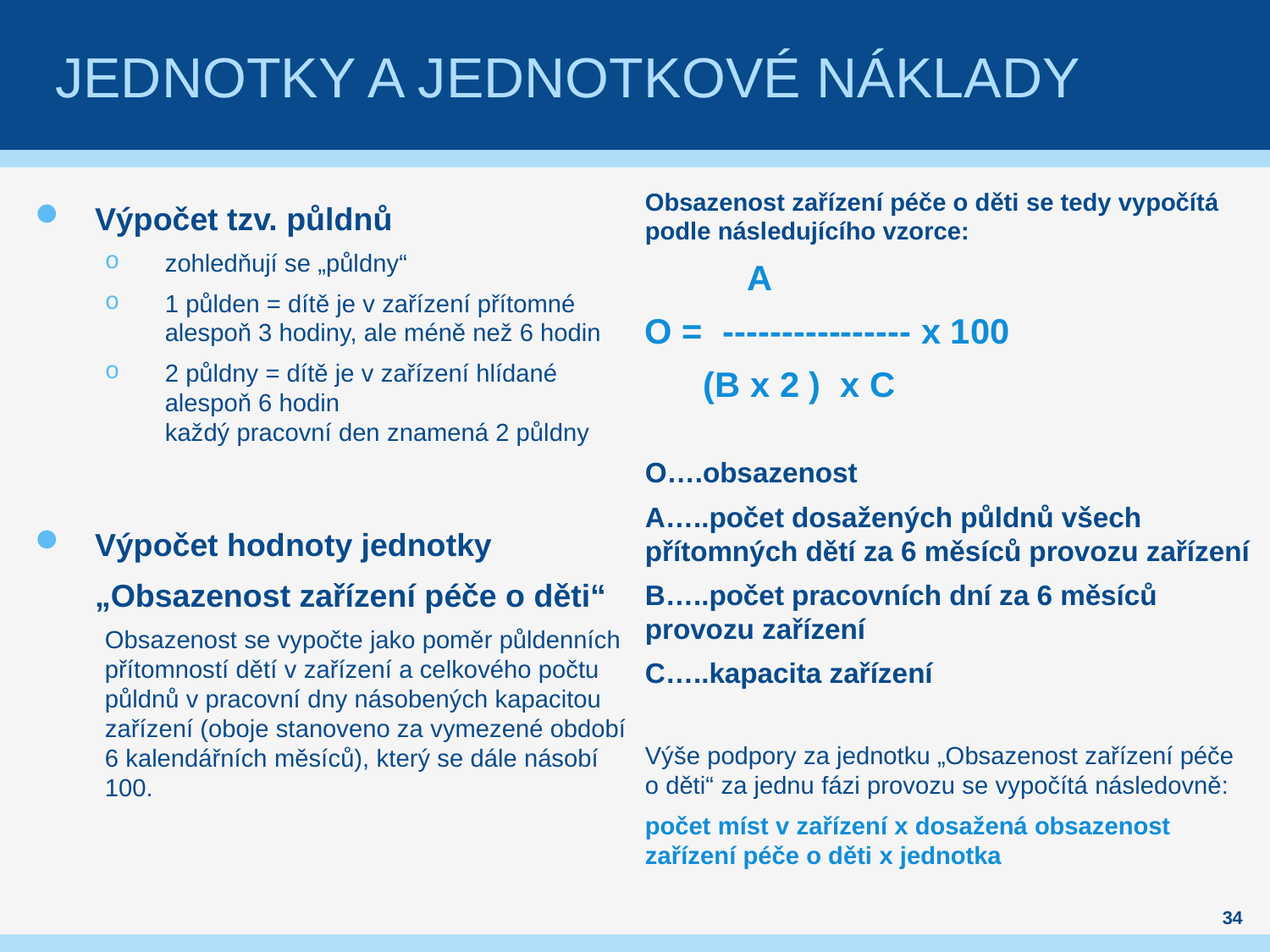

# Jednotky a jednotkové náklady
Výpočet tzv. půldnů
zohledňují se „půldny“
1 půlden = dítě je v zařízení přítomné
alespoň 3 hodiny, ale méně než 6 hodin
2 půldny = dítě je v zařízení hlídané alespoň 6 hodin
každý pracovní den znamená 2 půldny

Výpočet hodnoty jednotky „Obsazenost zařízení péče o děti“
Obsazenost se vypočte jako poměr půldenních přítomností dětí v zařízení a celkového počtu půldnů v pracovní dny násobených kapacitou zařízení (oboje stanoveno za vymezené období   6 kalendářních měsíců), který se dále násobí 100.

Obsazenost zařízení péče o děti se tedy vypočítá podle následujícího vzorce:
             A
O =  ---------------- x 100
      (B x 2 )  x C

O….obsazenost
A…..počet dosažených půldnů všech přítomných dětí za 6 měsíců provozu zařízení
B…..počet pracovních dní za 6 měsíců provozu zařízení
C…..kapacita zařízení

Výše podpory za jednotku „Obsazenost zařízení péče o děti“ za jednu fázi provozu se vypočítá následovně:
počet míst v zařízení x dosažená obsazenost zařízení péče o děti x jednotka

34